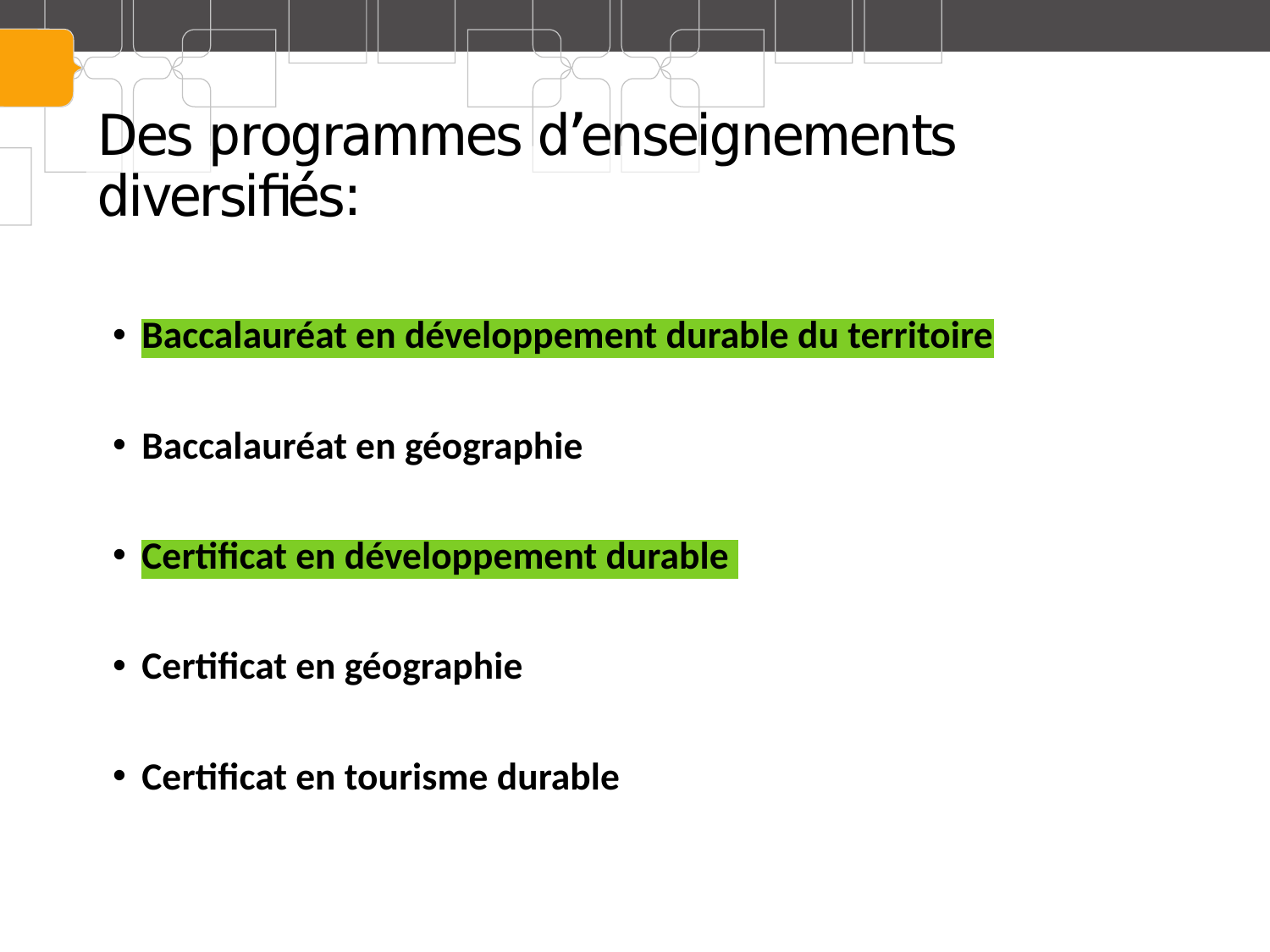

# Des programmes d’enseignements diversifiés:
Baccalauréat en développement durable du territoire

Baccalauréat en géographie

Certificat en développement durable

Certificat en géographie

Certificat en tourisme durable